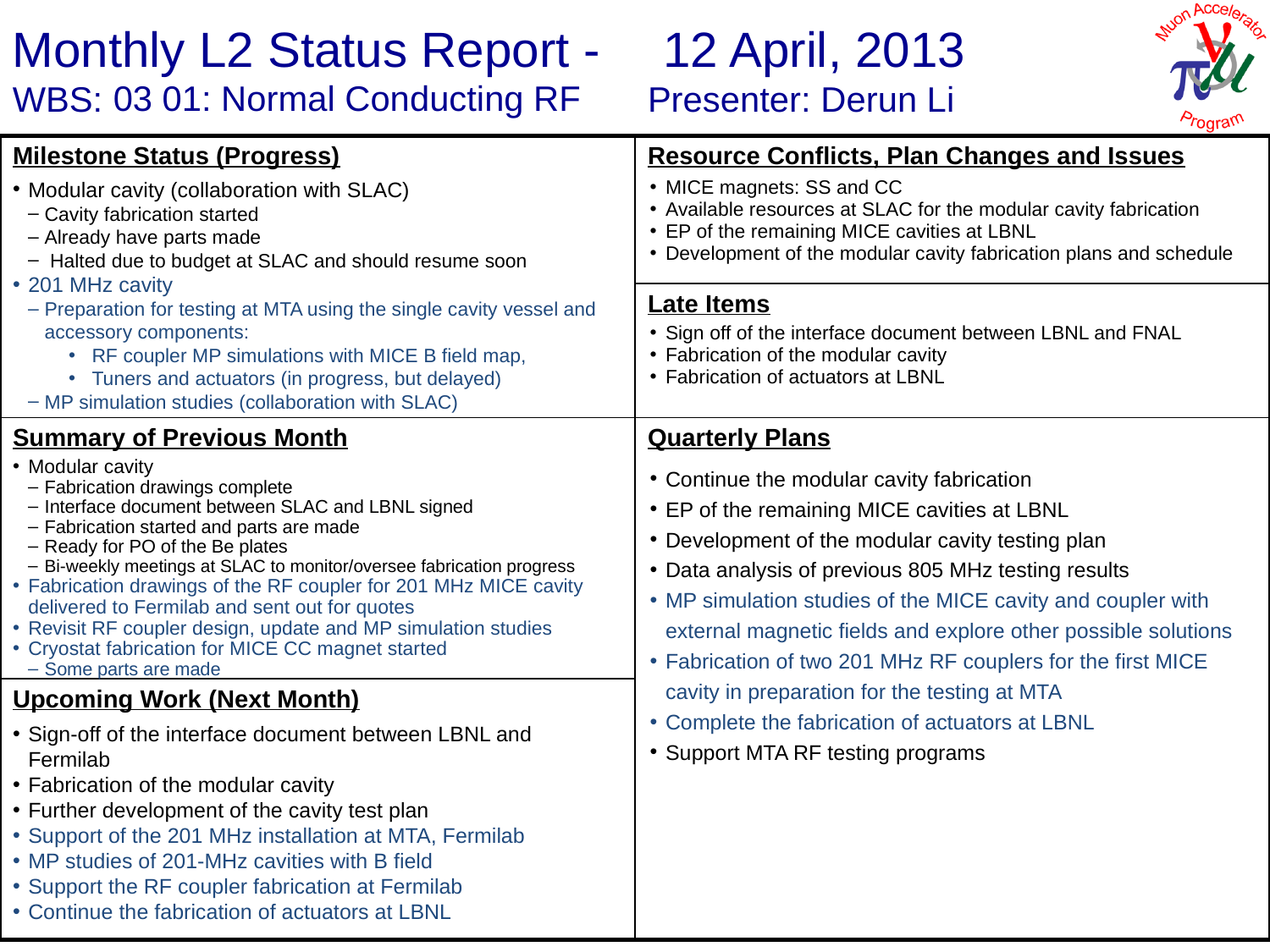

12 April, 2013
Derun Li
03 01: Normal Conducting RF
Modular cavity (collaboration with SLAC)
Cavity fabrication started
Already have parts made
 Halted due to budget at SLAC and should resume soon
201 MHz cavity
Preparation for testing at MTA using the single cavity vessel and accessory components:
RF coupler MP simulations with MICE B field map,
Tuners and actuators (in progress, but delayed)
MP simulation studies (collaboration with SLAC)
MICE magnets: SS and CC
Available resources at SLAC for the modular cavity fabrication
EP of the remaining MICE cavities at LBNL
Development of the modular cavity fabrication plans and schedule
Sign off of the interface document between LBNL and FNAL
Fabrication of the modular cavity
Fabrication of actuators at LBNL
Modular cavity
Fabrication drawings complete
Interface document between SLAC and LBNL signed
Fabrication started and parts are made
Ready for PO of the Be plates
Bi-weekly meetings at SLAC to monitor/oversee fabrication progress
Fabrication drawings of the RF coupler for 201 MHz MICE cavity  delivered to Fermilab and sent out for quotes
Revisit RF coupler design, update and MP simulation studies
Cryostat fabrication for MICE CC magnet started
Some parts are made
Continue the modular cavity fabrication
EP of the remaining MICE cavities at LBNL
Development of the modular cavity testing plan
Data analysis of previous 805 MHz testing results
MP simulation studies of the MICE cavity and coupler with external magnetic fields and explore other possible solutions
Fabrication of two 201 MHz RF couplers for the first MICE cavity in preparation for the testing at MTA
Complete the fabrication of actuators at LBNL
Support MTA RF testing programs
Sign-off of the interface document between LBNL and Fermilab
Fabrication of the modular cavity
Further development of the cavity test plan
Support of the 201 MHz installation at MTA, Fermilab
MP studies of 201-MHz cavities with B field
Support the RF coupler fabrication at Fermilab
Continue the fabrication of actuators at LBNL